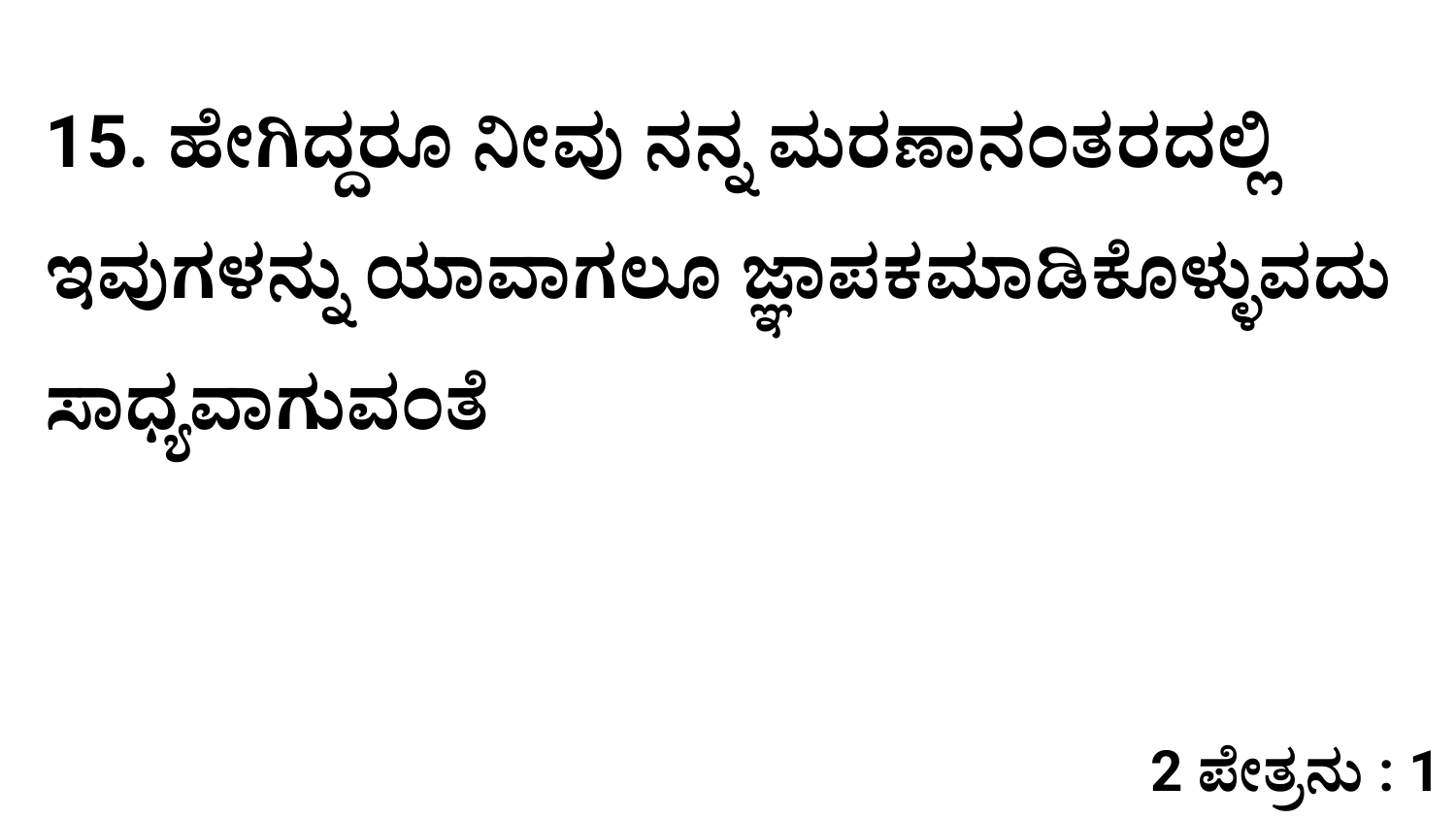

15. ಹೇಗಿದ್ದರೂ ನೀವು ನನ್ನ ಮರಣಾನಂತರದಲ್ಲಿ ಇವುಗಳನ್ನು ಯಾವಾಗಲೂ ಜ್ಞಾಪಕಮಾಡಿಕೊಳ್ಳುವದು ಸಾಧ್ಯವಾಗುವಂತೆ
2 ಪೇತ್ರನು : 1